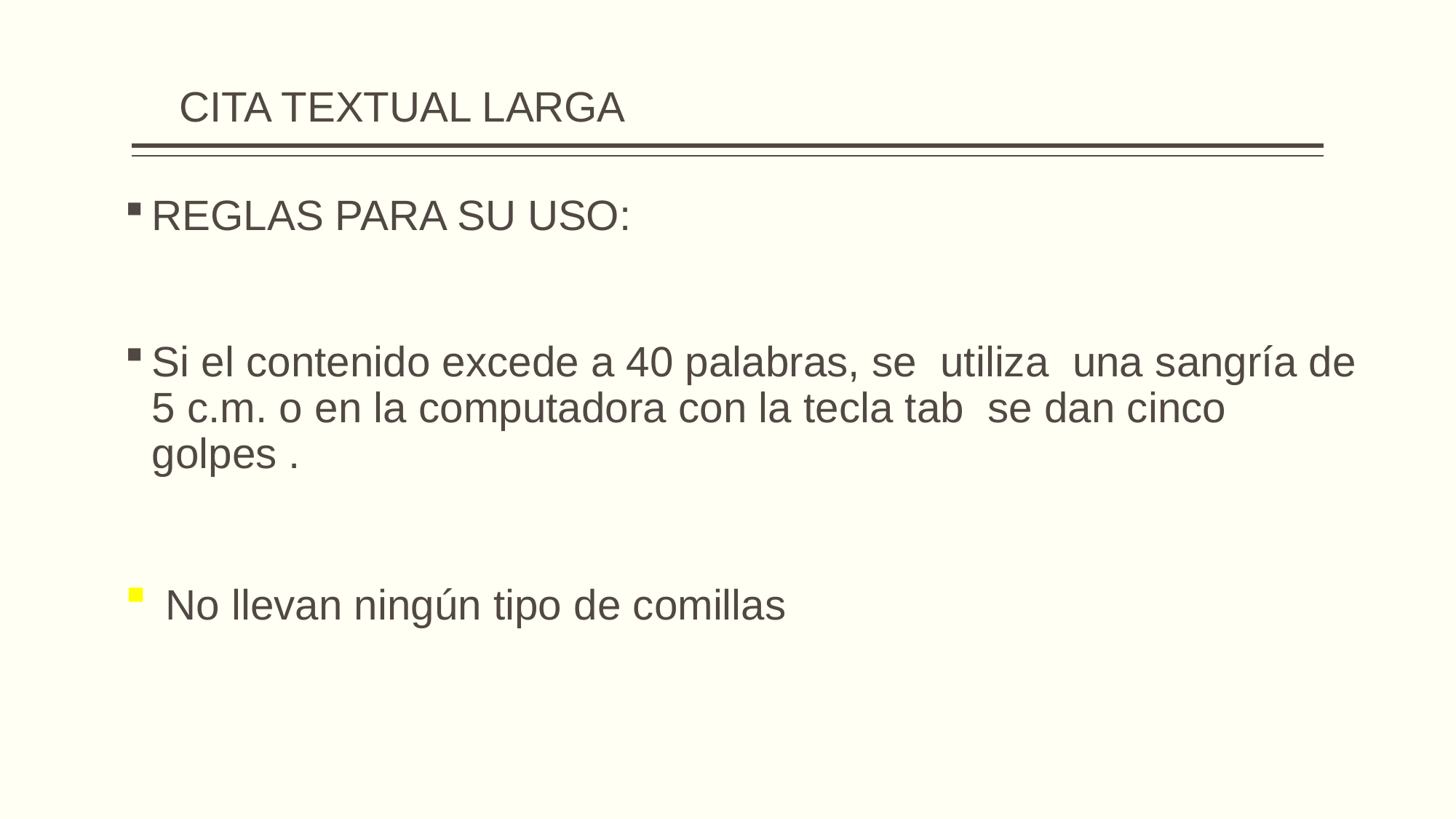

# CITA TEXTUAL LARGA
REGLAS PARA SU USO:

Si el contenido excede a 40 palabras, se  utiliza  una sangría de 5 c.m. o en la computadora con la tecla tab  se dan cinco golpes .

 No llevan ningún tipo de comillas